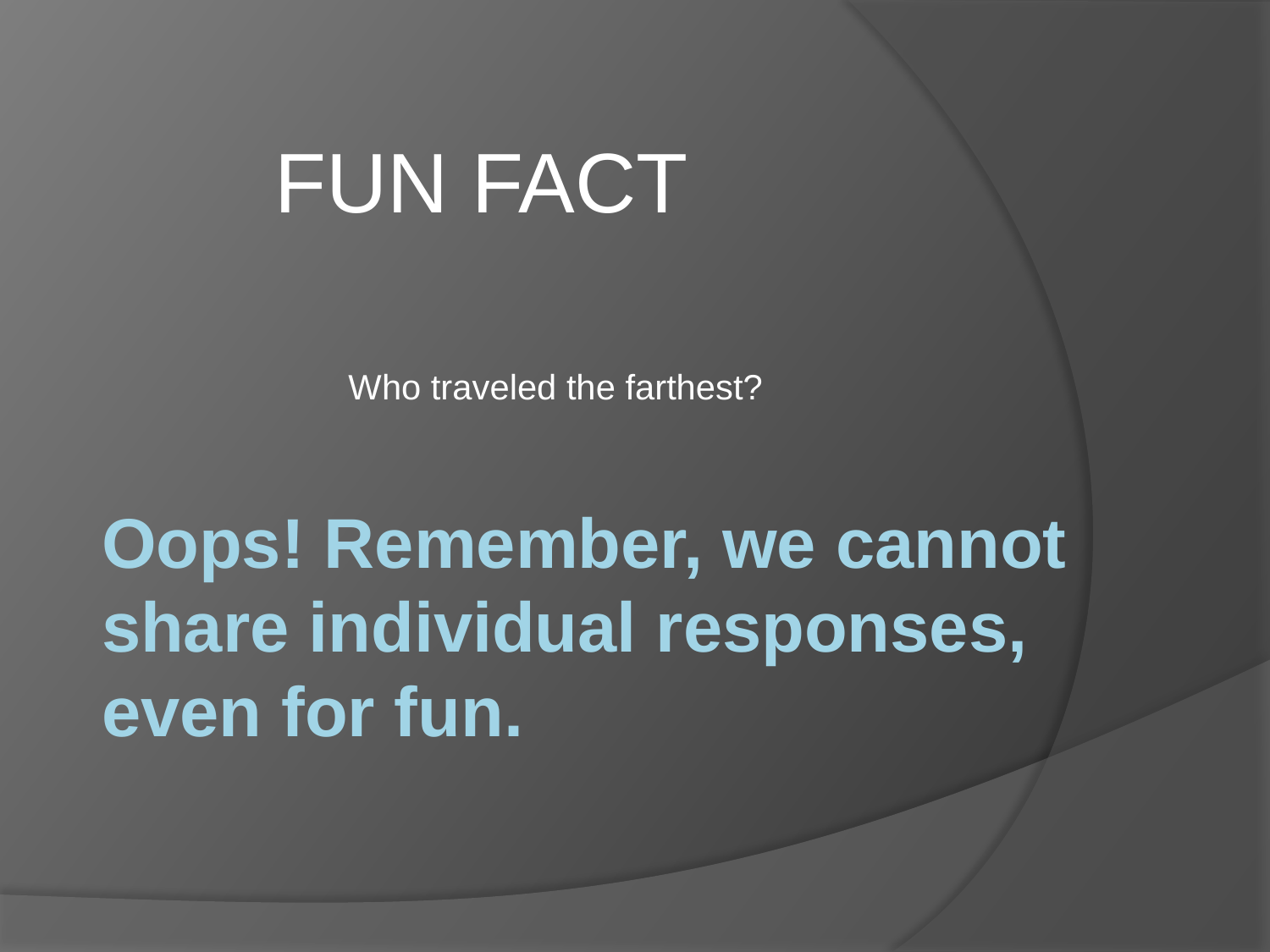

FUN FACT
Who traveled the farthest?
# Oops! Remember, we cannot share individual responses, even for fun.